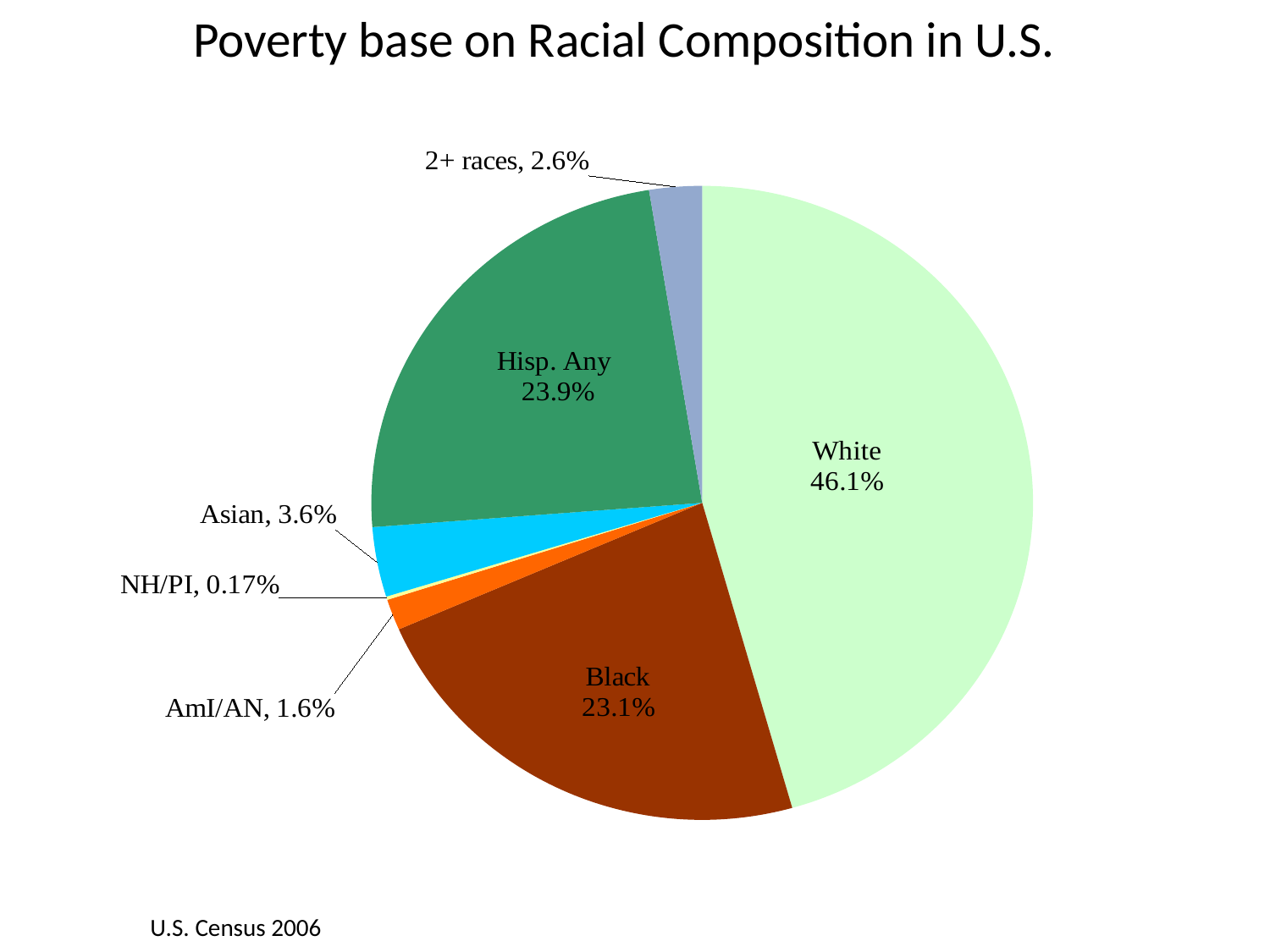

# Poverty base on Racial Composition in U.S.

### Chart

| Category |  |
|---|---|
| White | 46.1 |
| Black | 23.1 |
| AmI/AN | 1.6 |
| NH/PI | 0.17 |
| Asian | 3.6 |
| Hisp. Any | 23.9 |
| 2+ races | 2.6 |
U.S. Census 2006